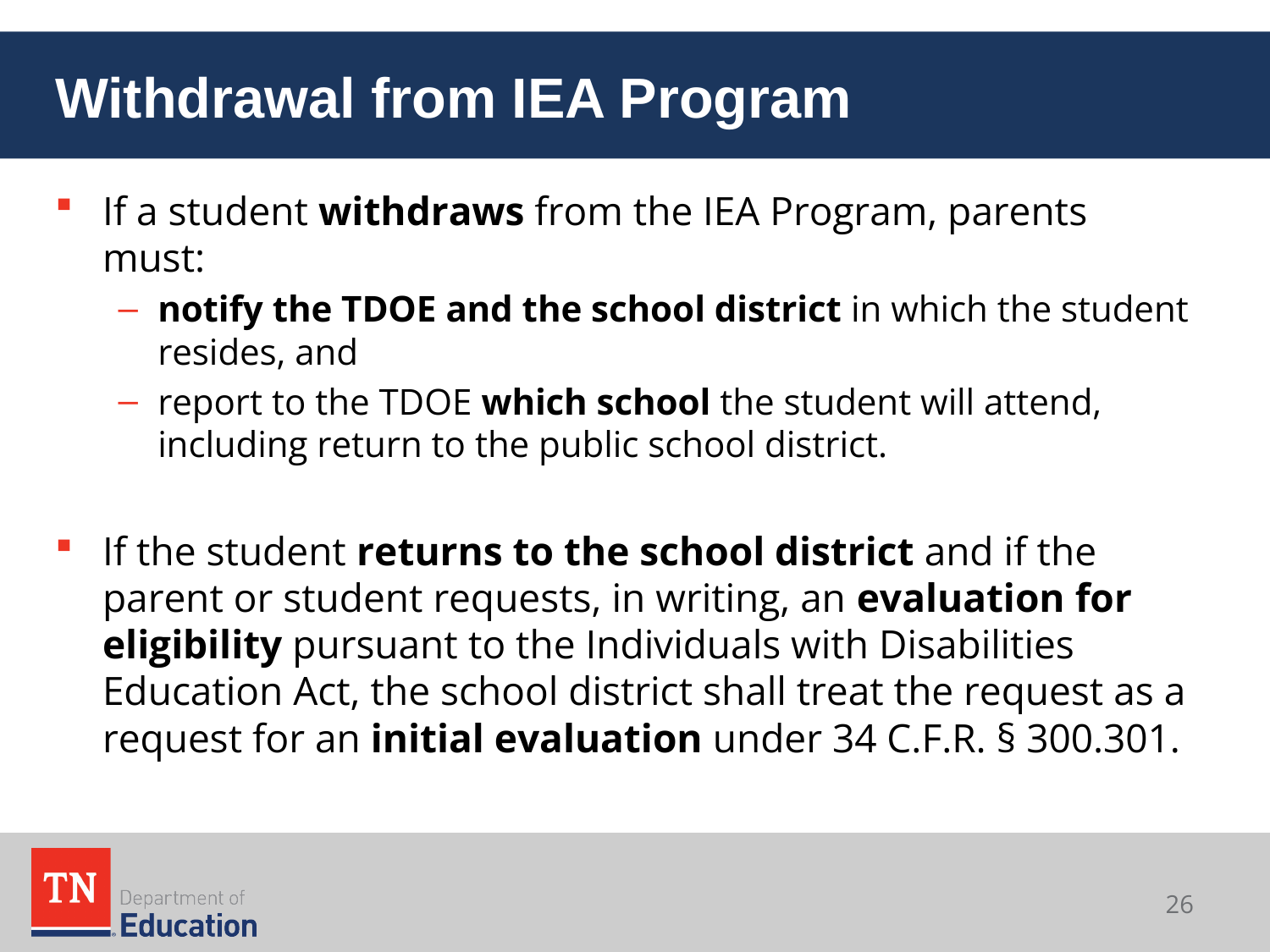

# Withdrawal from IEA Program
If a student withdraws from the IEA Program, parents must:
notify the TDOE and the school district in which the student resides, and
report to the TDOE which school the student will attend, including return to the public school district.

If the student returns to the school district and if the parent or student requests, in writing, an evaluation for eligibility pursuant to the Individuals with Disabilities Education Act, the school district shall treat the request as a request for an initial evaluation under 34 C.F.R. § 300.301.

26